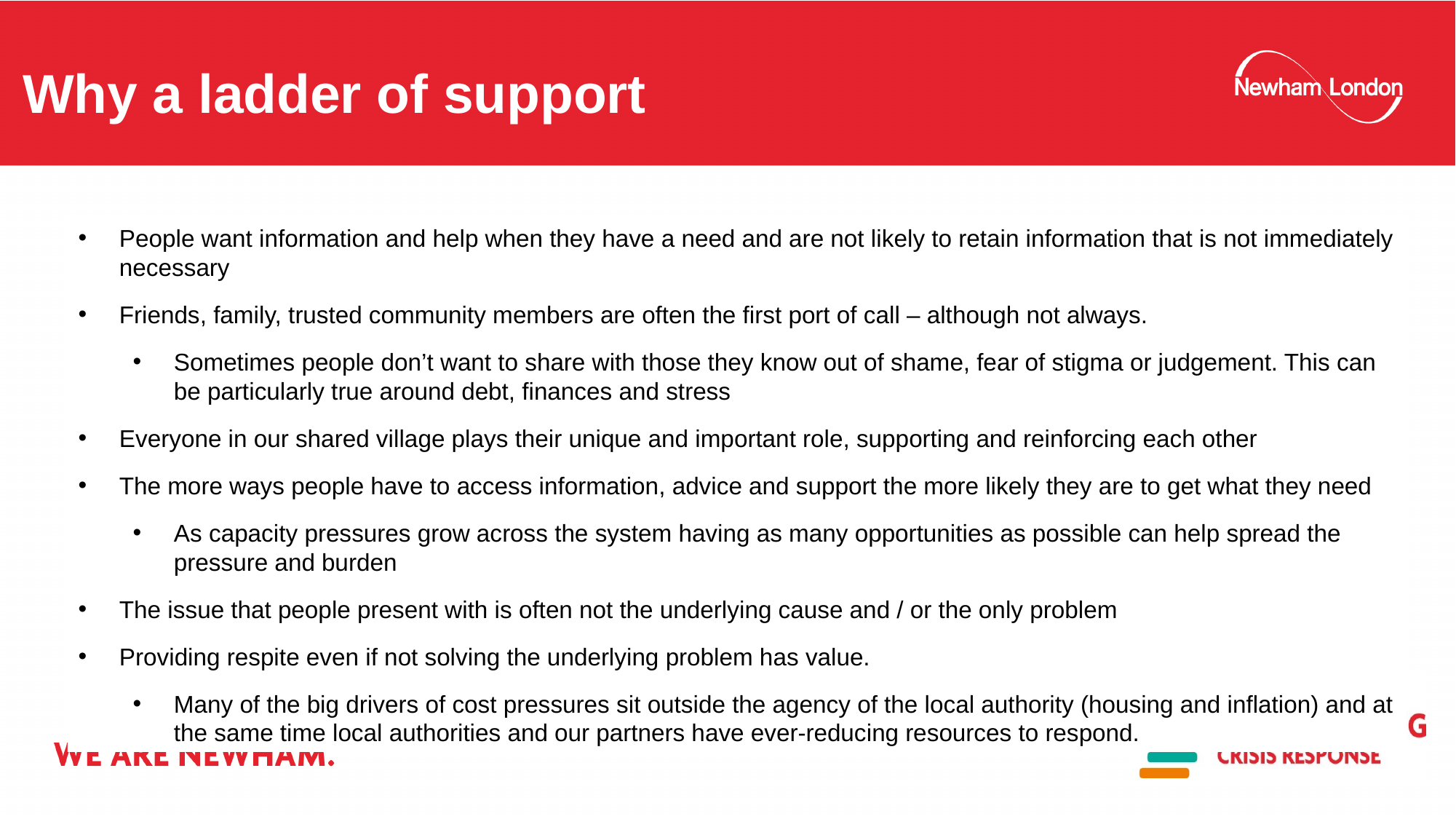

Why a ladder of support
People want information and help when they have a need and are not likely to retain information that is not immediately necessary
Friends, family, trusted community members are often the first port of call – although not always.
Sometimes people don’t want to share with those they know out of shame, fear of stigma or judgement. This can be particularly true around debt, finances and stress
Everyone in our shared village plays their unique and important role, supporting and reinforcing each other
The more ways people have to access information, advice and support the more likely they are to get what they need
As capacity pressures grow across the system having as many opportunities as possible can help spread the pressure and burden
The issue that people present with is often not the underlying cause and / or the only problem
Providing respite even if not solving the underlying problem has value.
Many of the big drivers of cost pressures sit outside the agency of the local authority (housing and inflation) and at the same time local authorities and our partners have ever-reducing resources to respond.